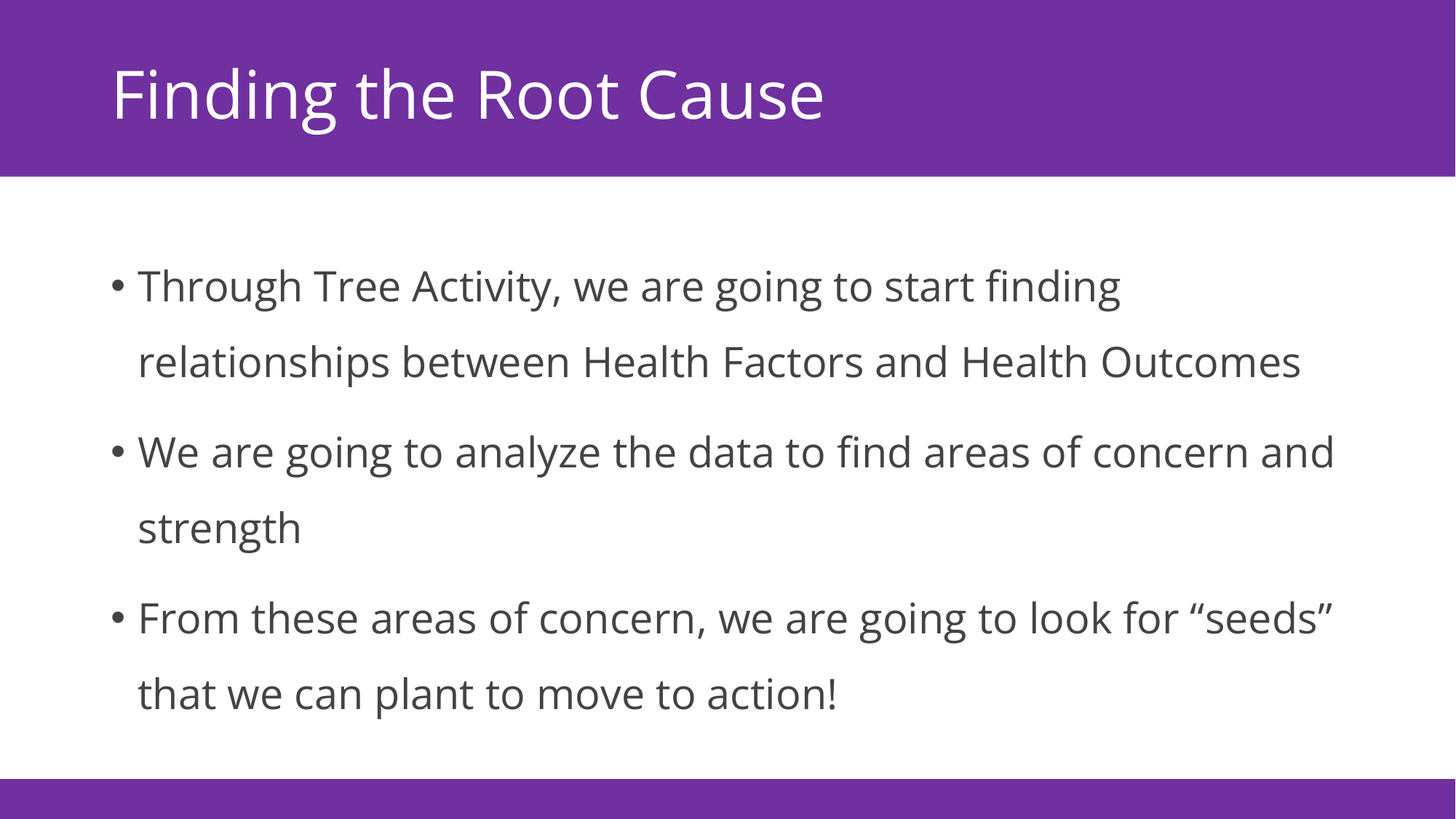

# Finding the Root Cause
Through Tree Activity, we are going to start finding relationships between Health Factors and Health Outcomes
We are going to analyze the data to find areas of concern and strength
From these areas of concern, we are going to look for “seeds” that we can plant to move to action!